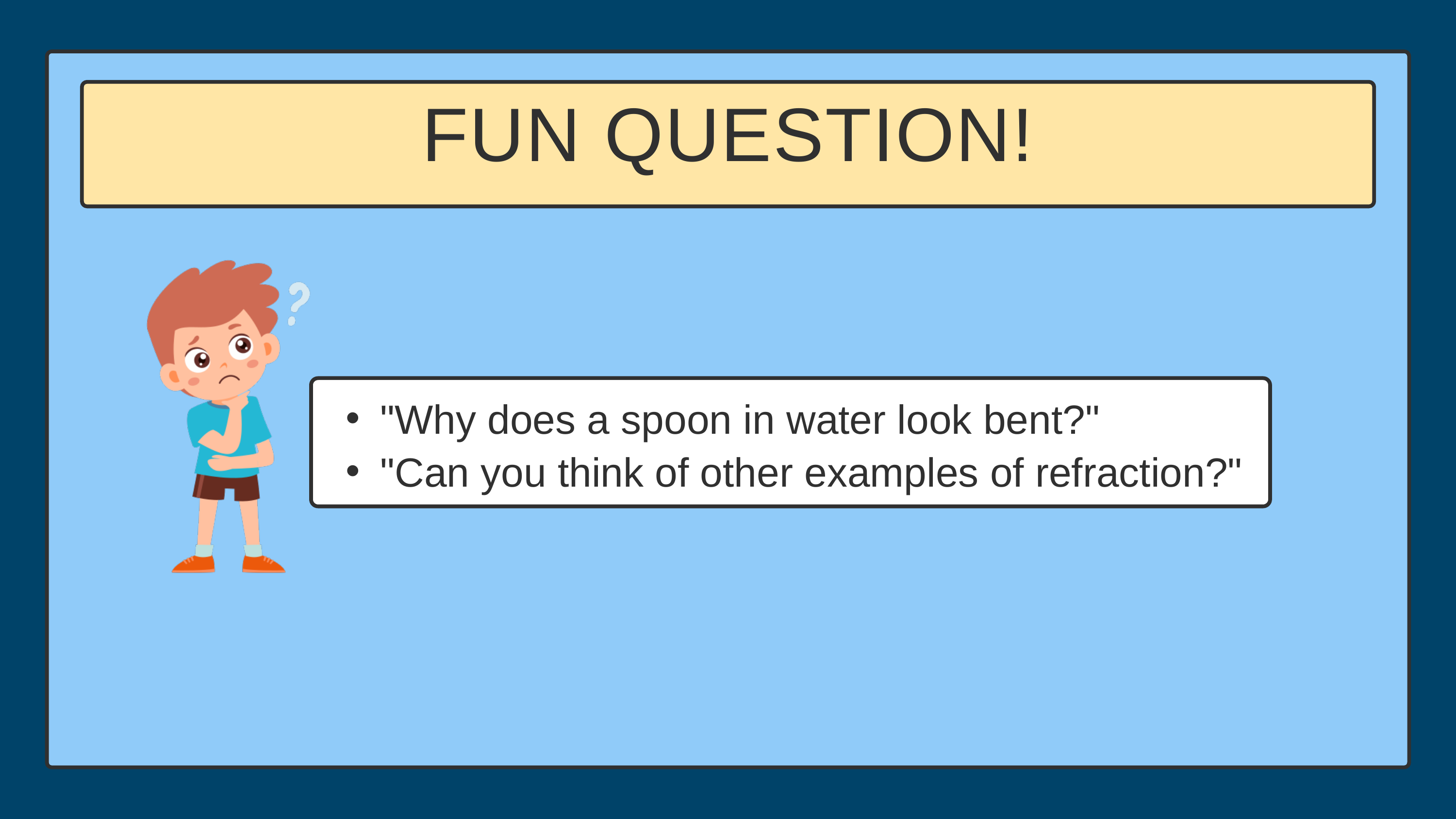

FUN QUESTION!

"Why does a spoon in water look bent?"
"Can you think of other examples of refraction?"